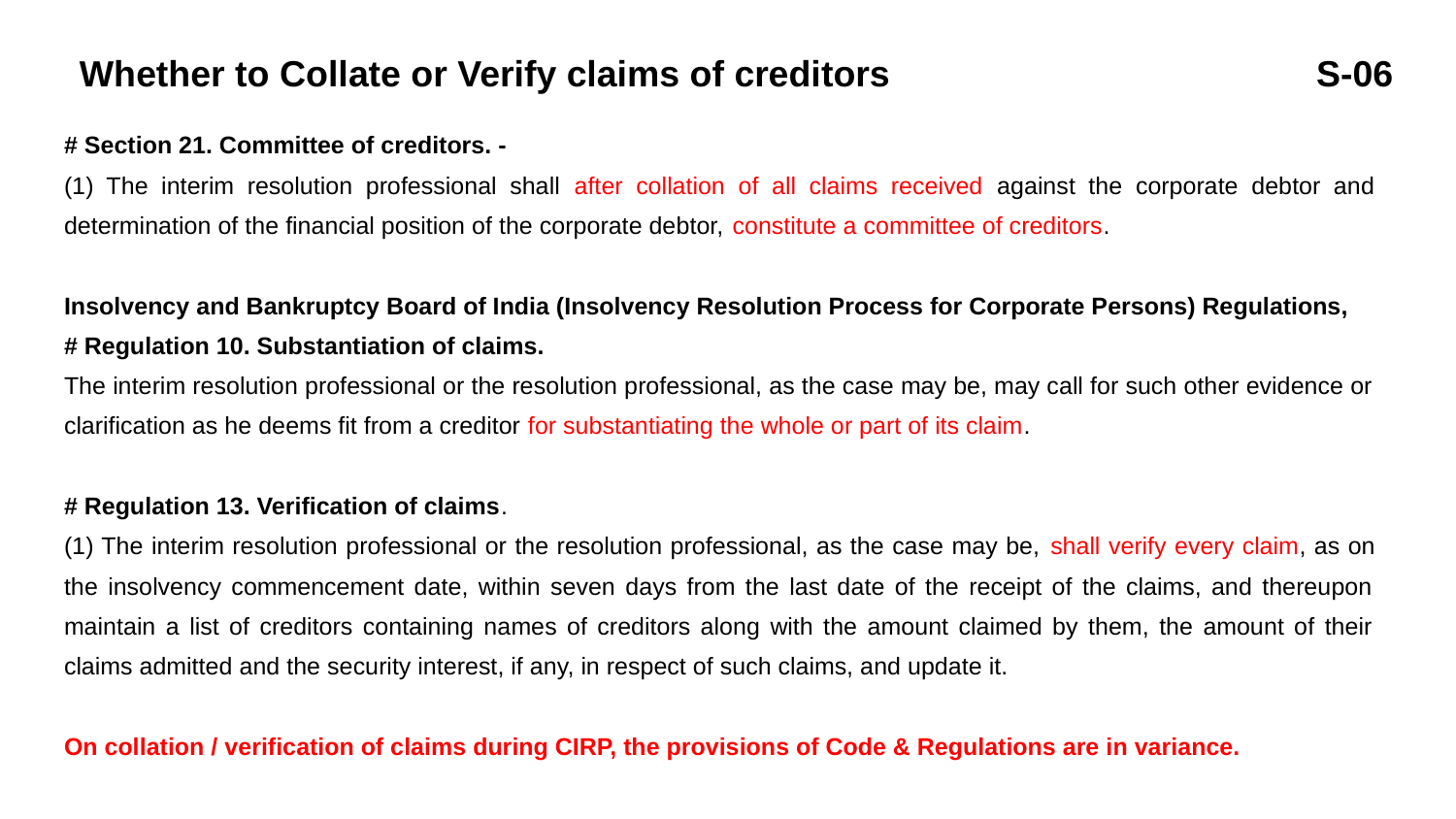

# Whether to Collate or Verify claims of creditors                                          S-06
# Section 21. Committee of creditors. -
(1) The interim resolution professional shall after collation of all claims received against the corporate debtor and determination of the financial position of the corporate debtor, constitute a committee of creditors.

Insolvency and Bankruptcy Board of India (Insolvency Resolution Process for Corporate Persons) Regulations,
# Regulation 10. Substantiation of claims.
The interim resolution professional or the resolution professional, as the case may be, may call for such other evidence or clarification as he deems fit from a creditor for substantiating the whole or part of its claim.

# Regulation 13. Verification of claims.
(1) The interim resolution professional or the resolution professional, as the case may be, shall verify every claim, as on the insolvency commencement date, within seven days from the last date of the receipt of the claims, and thereupon maintain a list of creditors containing names of creditors along with the amount claimed by them, the amount of their claims admitted and the security interest, if any, in respect of such claims, and update it.

On collation / verification of claims during CIRP, the provisions of Code & Regulations are in variance.